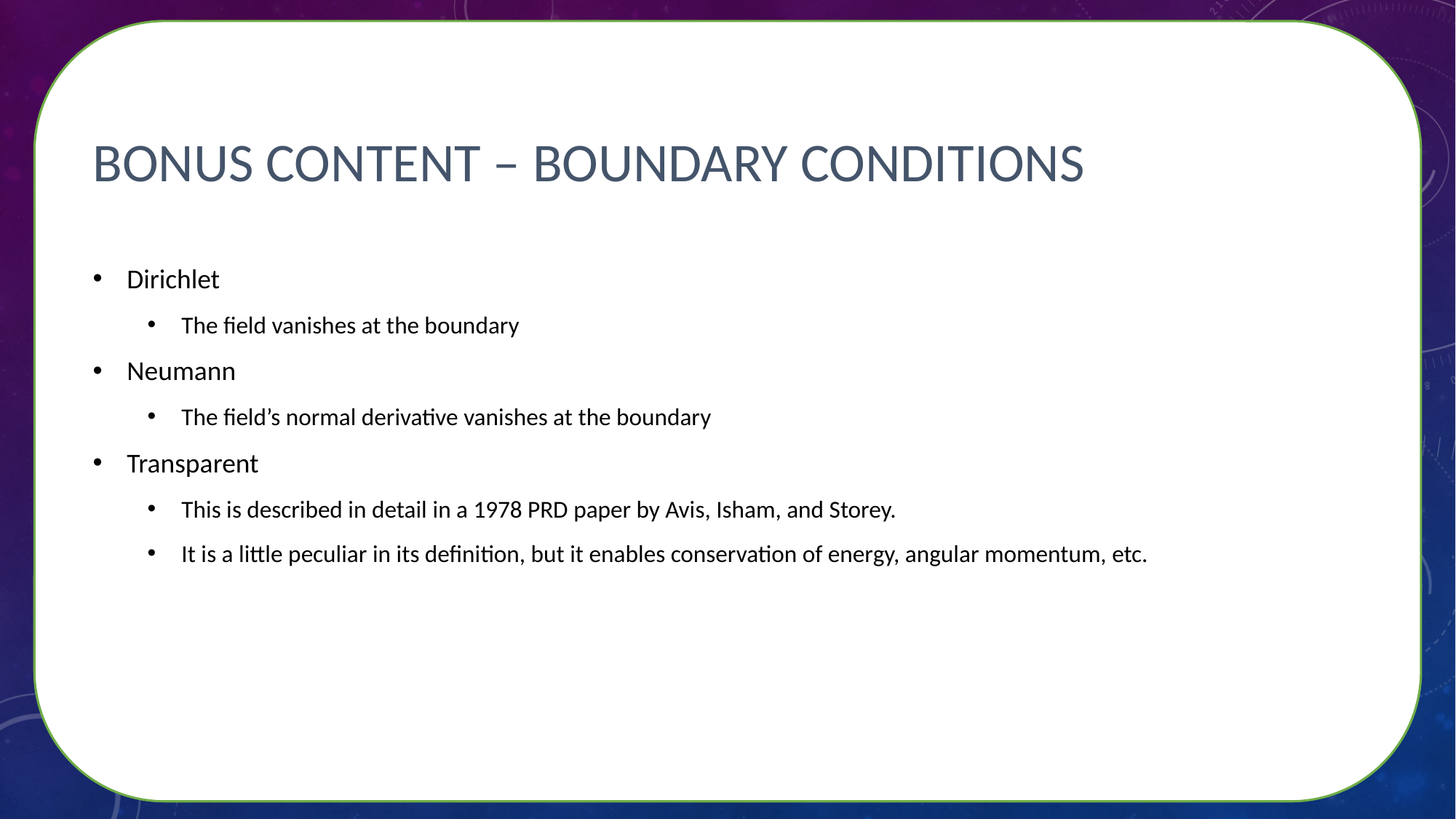

# Bonus Content – Boundary conditions
Dirichlet
The field vanishes at the boundary
Neumann
The field’s normal derivative vanishes at the boundary
Transparent
This is described in detail in a 1978 PRD paper by Avis, Isham, and Storey.
It is a little peculiar in its definition, but it enables conservation of energy, angular momentum, etc.